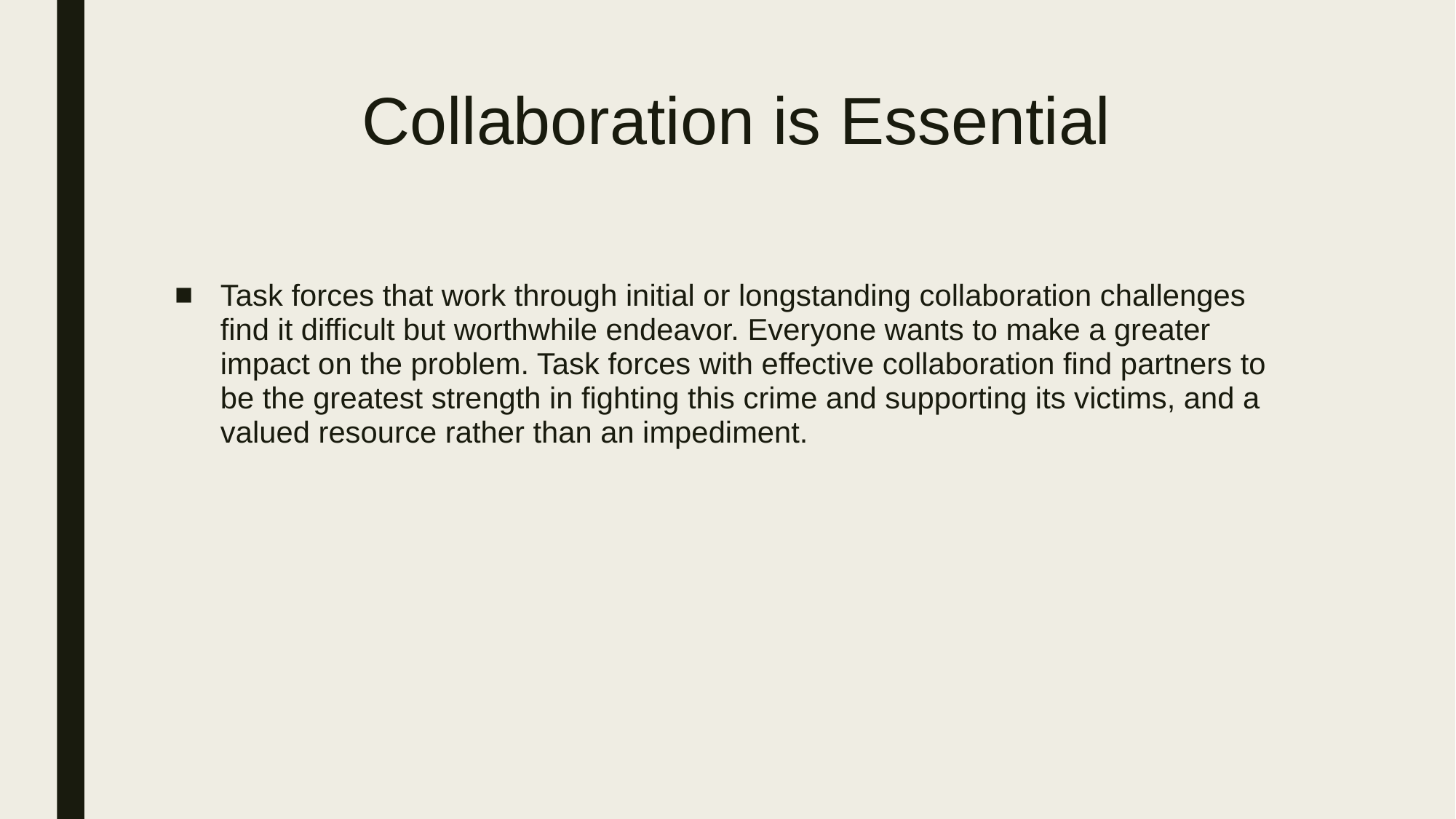

# Collaboration is Essential
Task forces that work through initial or longstanding collaboration challenges find it difficult but worthwhile endeavor. Everyone wants to make a greater impact on the problem. Task forces with effective collaboration find partners to be the greatest strength in fighting this crime and supporting its victims, and a valued resource rather than an impediment.